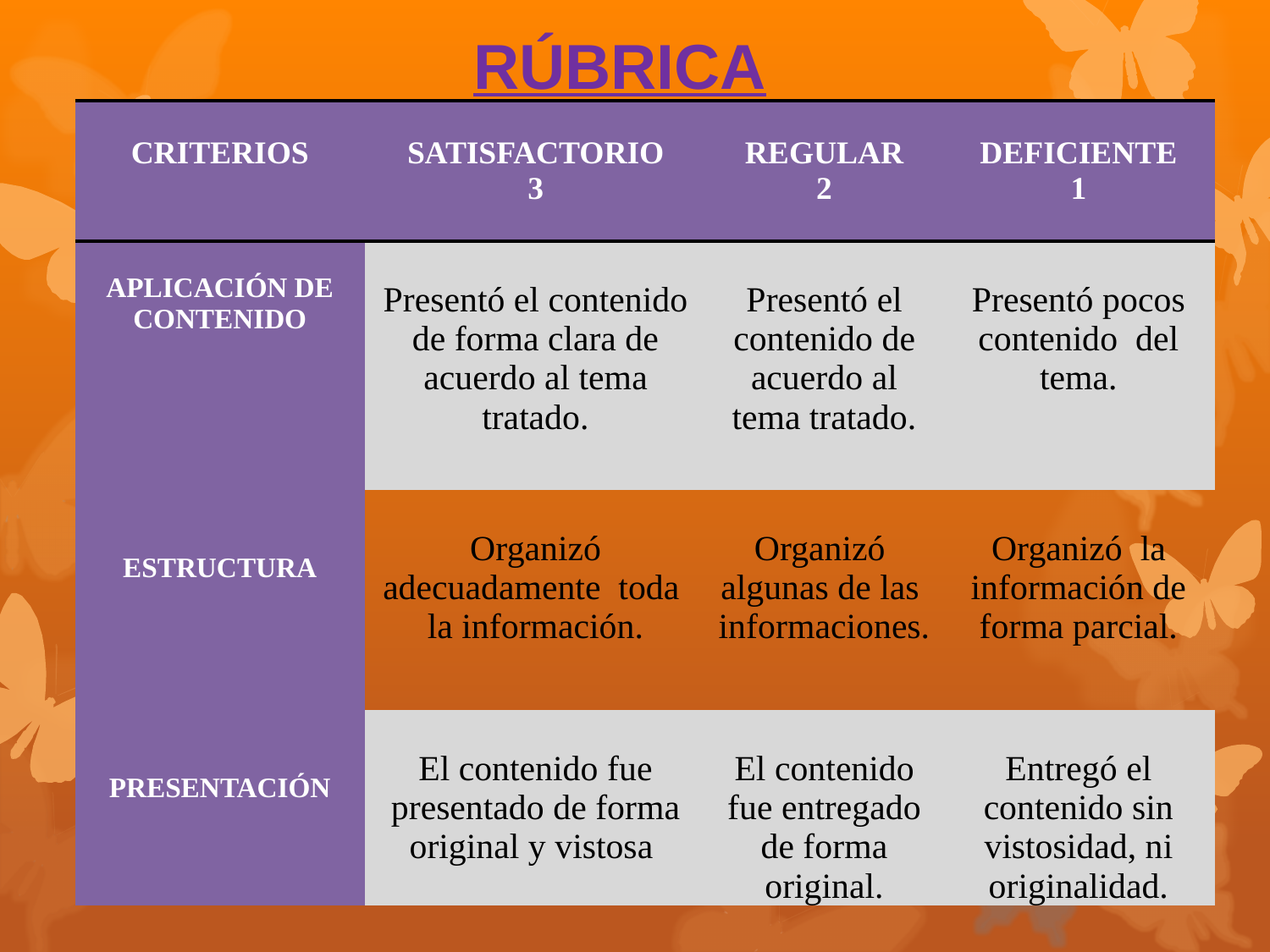

# RÚBRICA

| CRITERIOS | SATISFACTORIO 3 | REGULAR 2 | DEFICIENTE 1 |
| --- | --- | --- | --- |
| APLICACIÓN DE CONTENIDO | Presentó el contenido de forma clara de acuerdo al tema tratado. | Presentó el contenido de acuerdo al tema tratado. | Presentó pocos contenido del tema. |
| ESTRUCTURA | Organizó adecuadamente toda la información. | Organizó algunas de las informaciones. | Organizó la información de forma parcial. |
| PRESENTACIÓN | El contenido fue presentado de forma original y vistosa | El contenido fue entregado de forma original. | Entregó el contenido sin vistosidad, ni originalidad. |